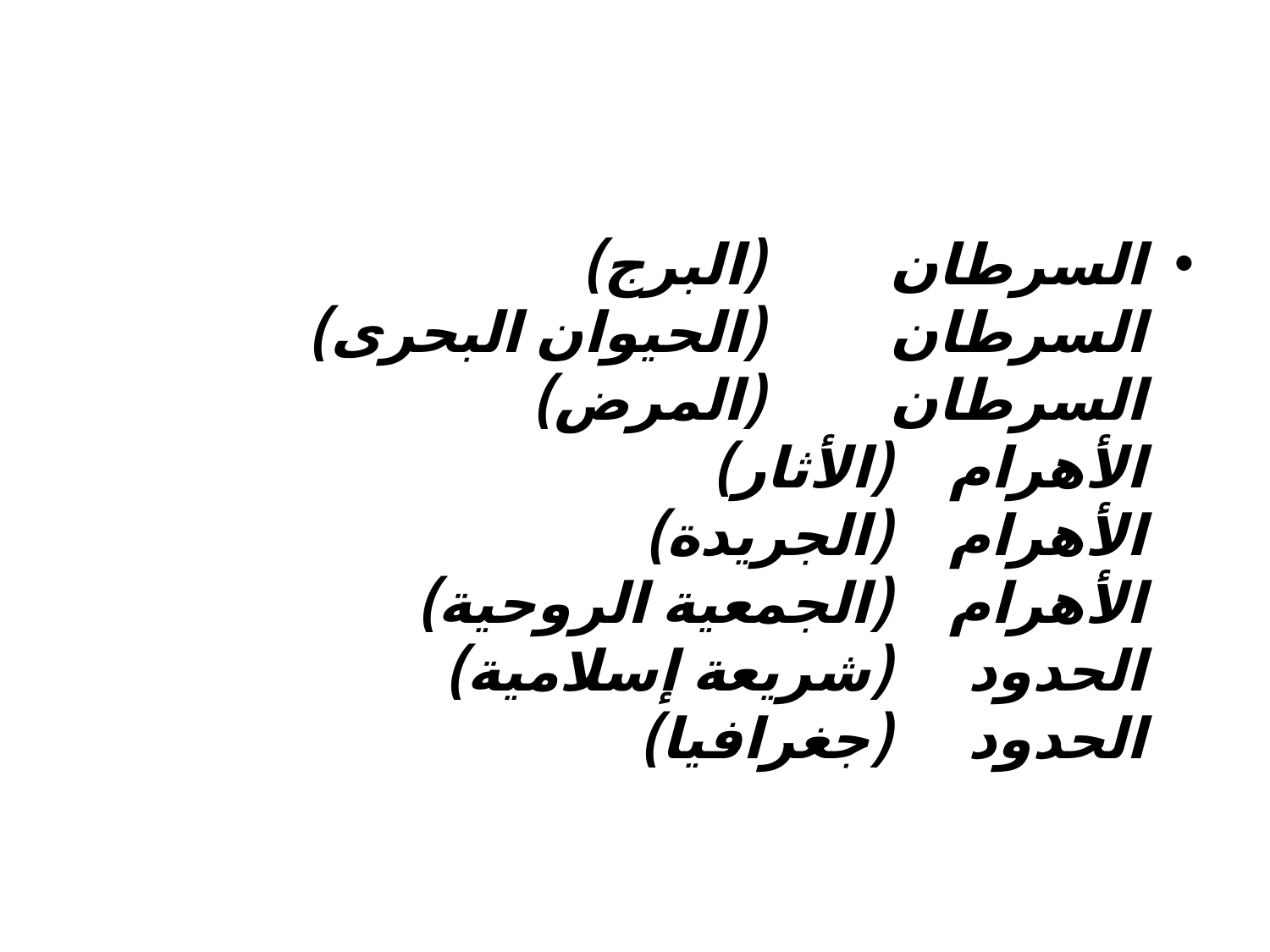

#
‏السرطان		(البرج)
‏‏السرطان 		(الحيوان البحرى)
‏السرطان 		(المرض)
‏الأهرام 		(الأثار)
‏الأهرام 		(الجريدة)
‏الأهرام 		(الجمعية الروحية)
الحدود 		(شريعة إسلامية)
الحدود	 	(جغرافيا)